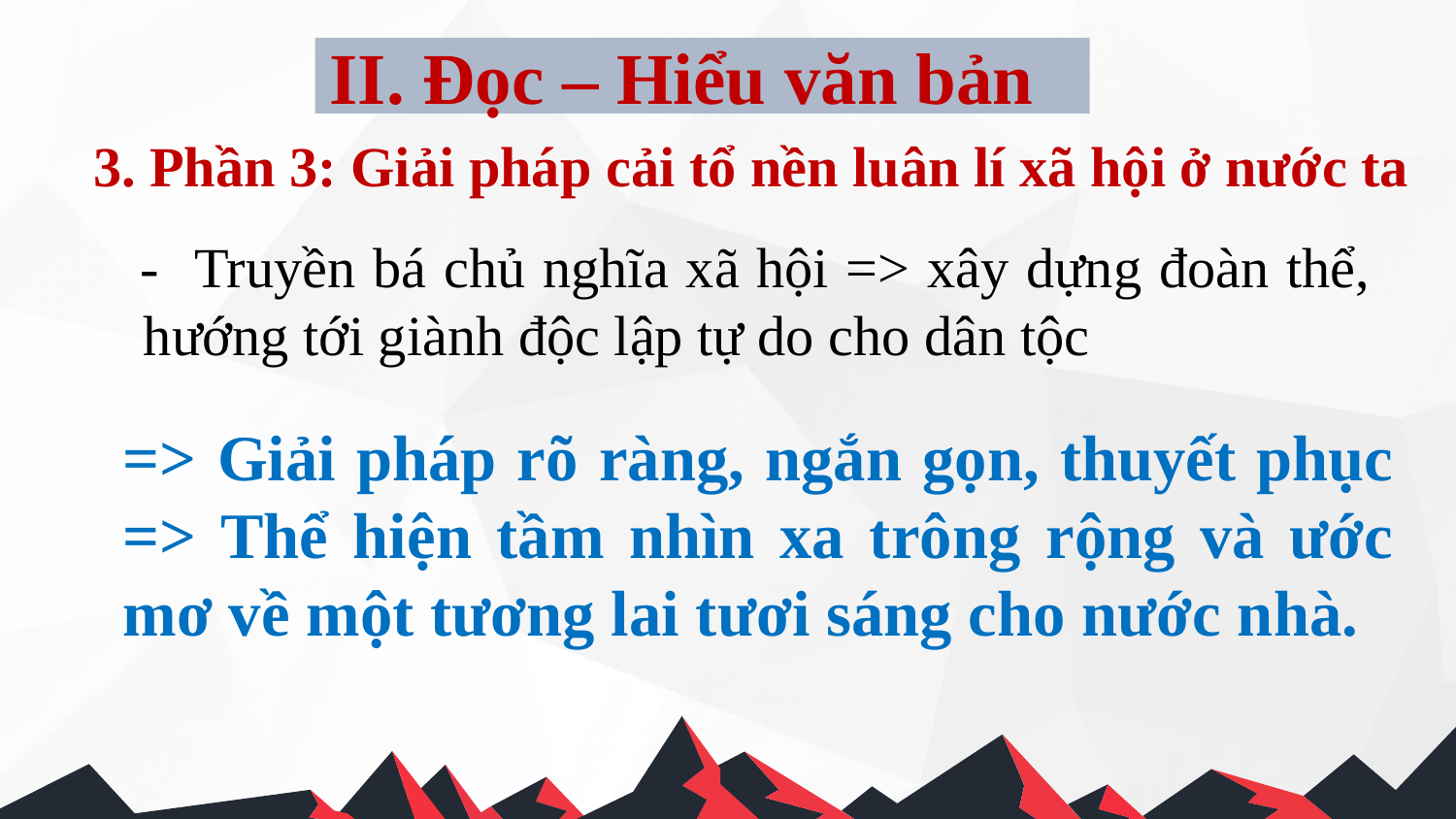

II. Đọc – Hiểu văn bản
3. Phần 3: Giải pháp cải tổ nền luân lí xã hội ở nước ta
   -  Truyền bá chủ nghĩa xã hội => xây dựng đoàn thể, hướng tới giành độc lập tự do cho dân tộc

=> Giải pháp rõ ràng, ngắn gọn, thuyết phục => Thể hiện tầm nhìn xa trông rộng và ước mơ về một tương lai tươi sáng cho nước nhà.